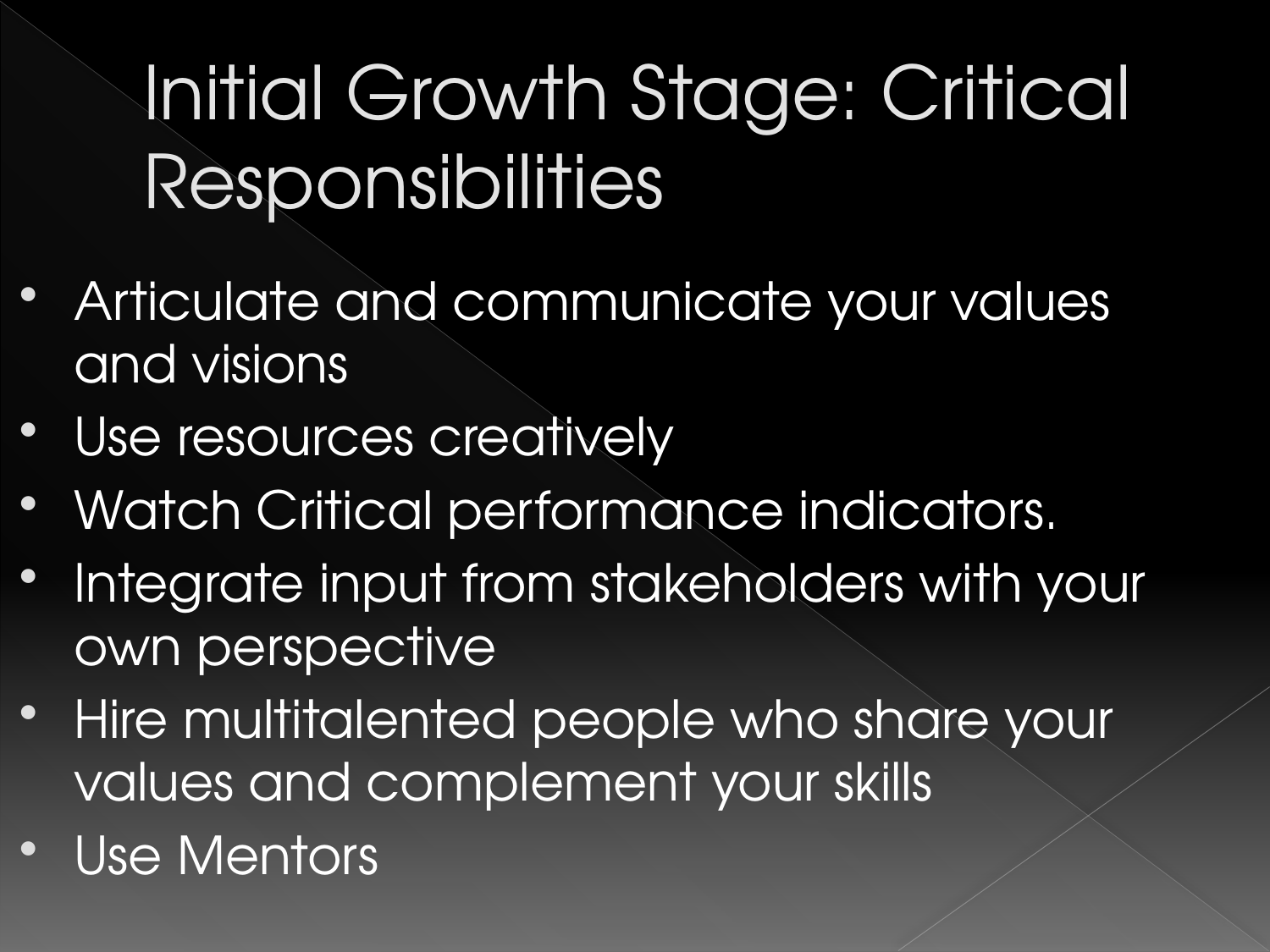

# Initial Growth Stage: Critical Responsibilities
Articulate and communicate your values and visions
Use resources creatively
Watch Critical performance indicators.
Integrate input from stakeholders with your own perspective
Hire multitalented people who share your values and complement your skills
Use Mentors